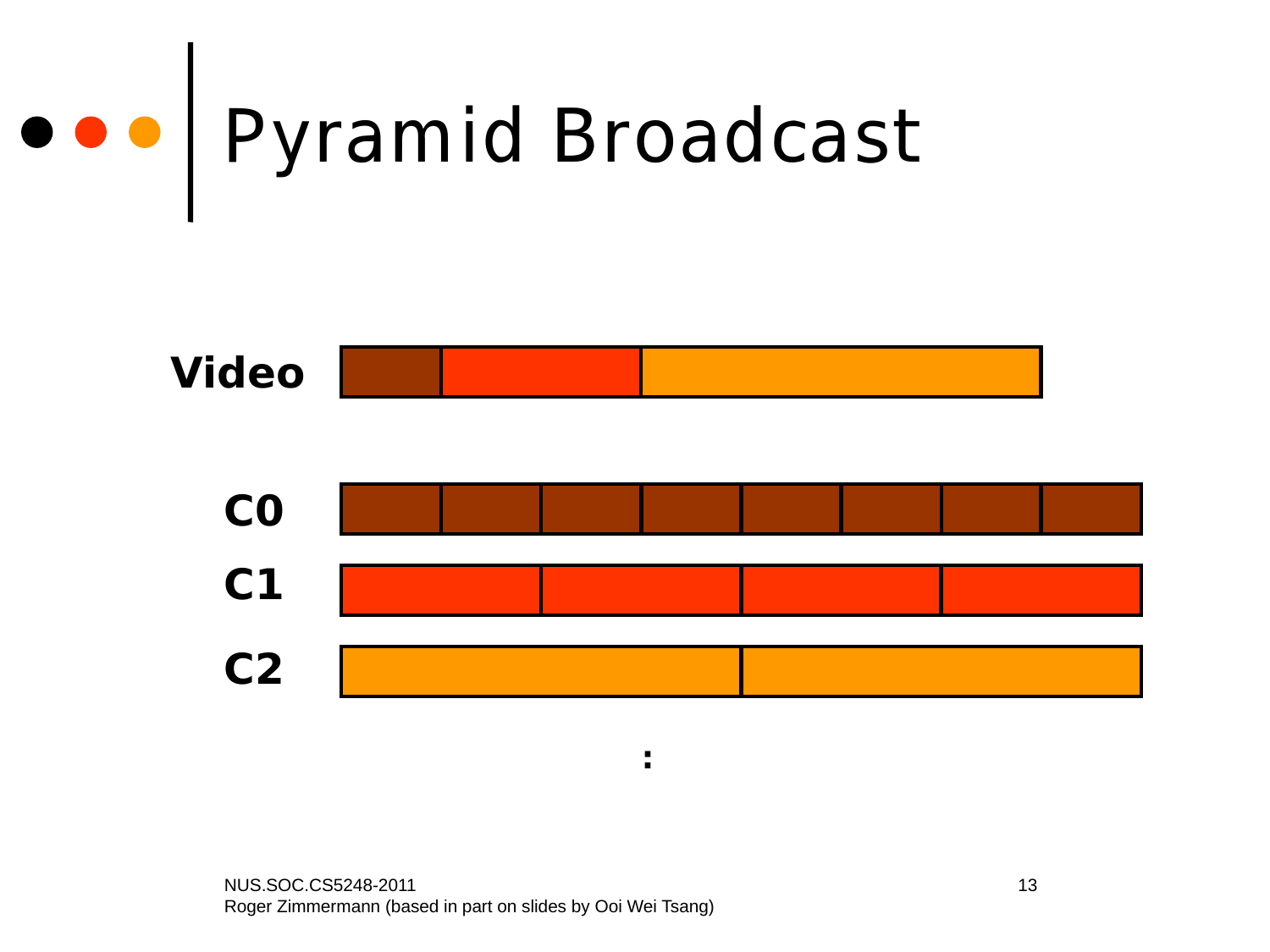

# Pyramid Broadcast
Video

C0

C1

C2

:
NUS.SOC.CS5248-2011
Roger Zimmermann (based in part on slides by Ooi Wei Tsang)
13